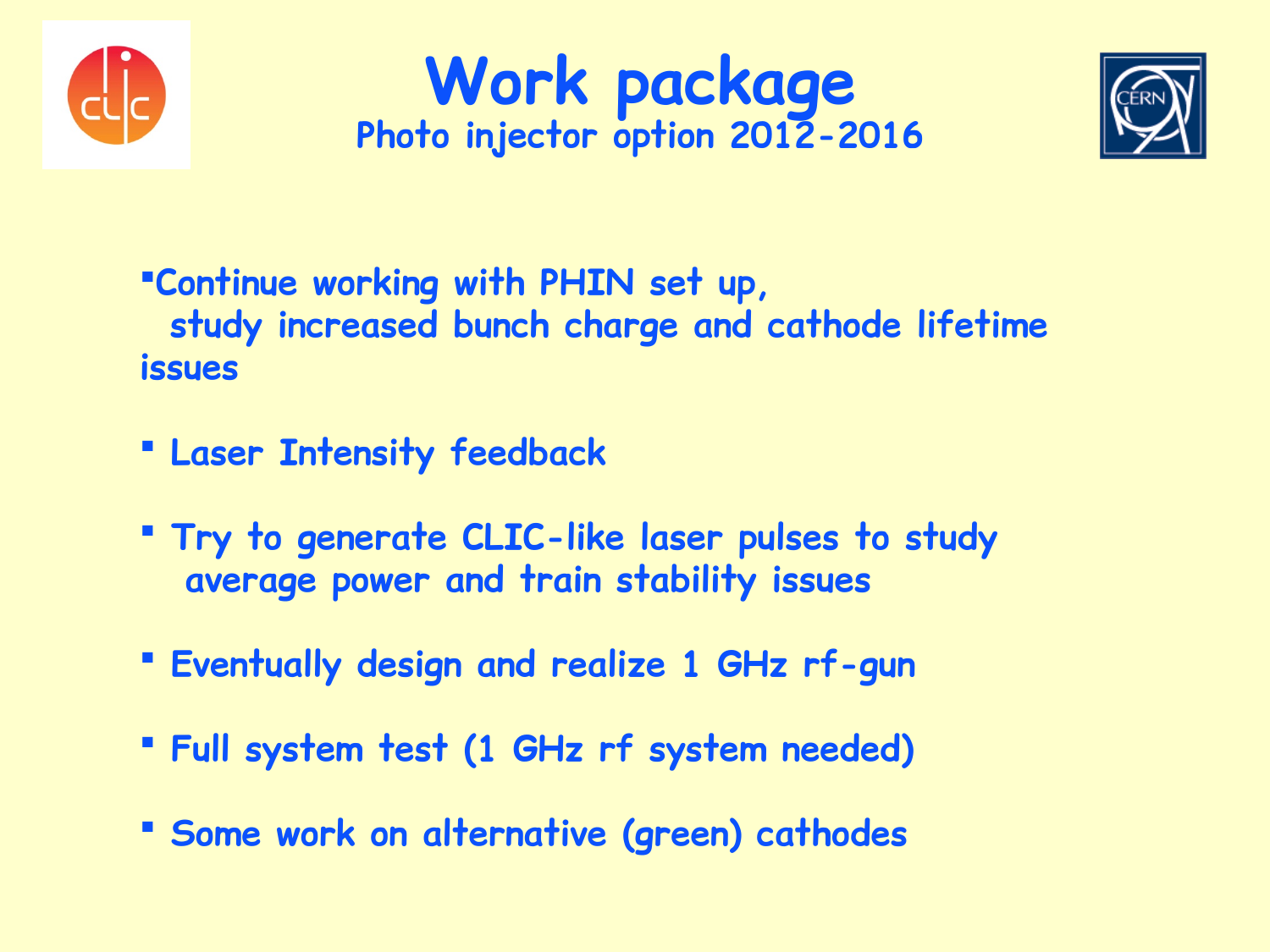

Work package
Photo injector option 2012-2016

Continue working with PHIN set up,
  study increased bunch charge and cathode lifetime issues

 Laser Intensity feedback

 Try to generate CLIC-like laser pulses to study
   average power and train stability issues

 Eventually design and realize 1 GHz rf-gun

 Full system test (1 GHz rf system needed)

 Some work on alternative (green) cathodes